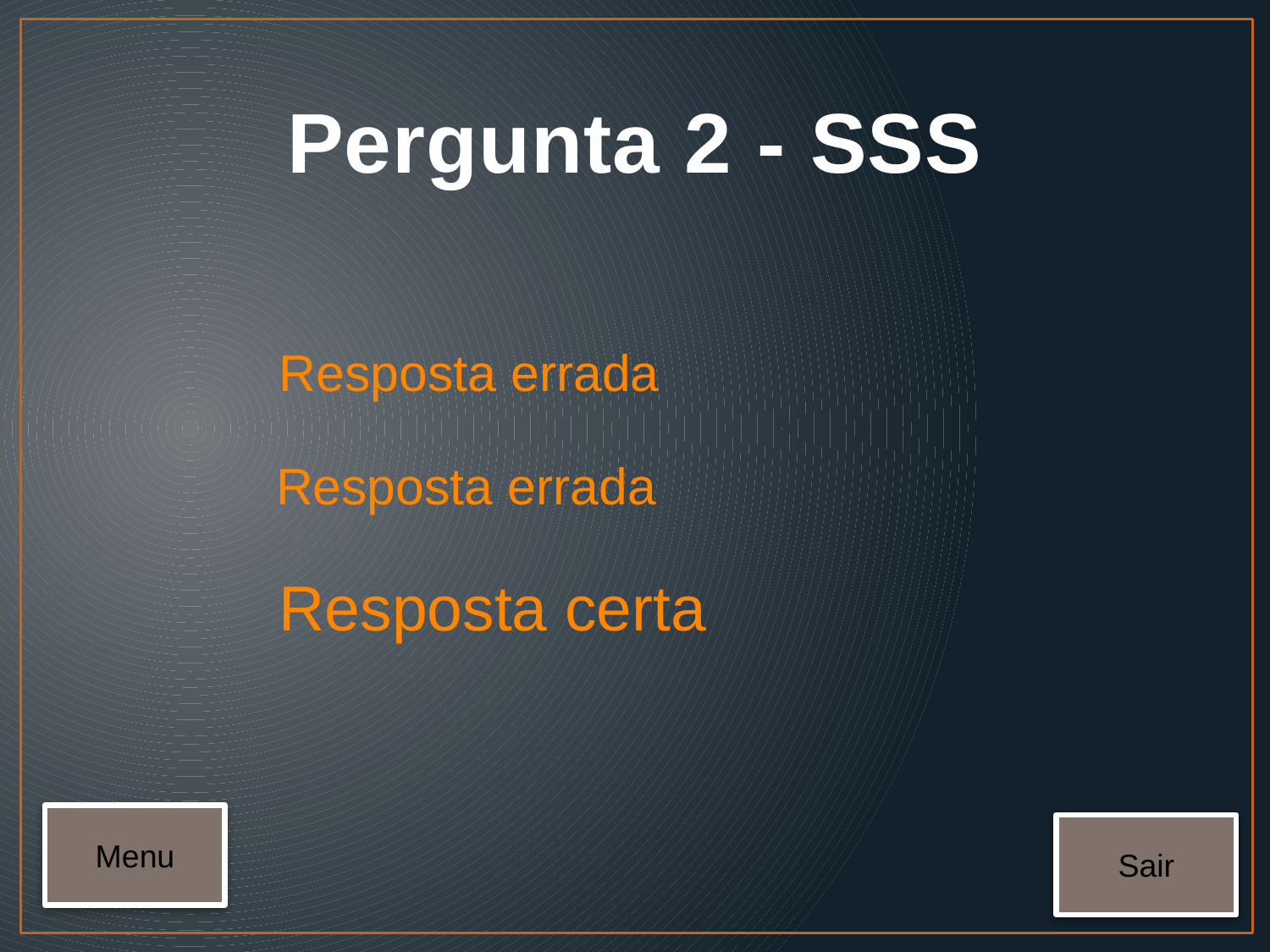

# Pergunta 2 - SSS
Resposta errada
Resposta errada
Resposta certa
Menu
Sair